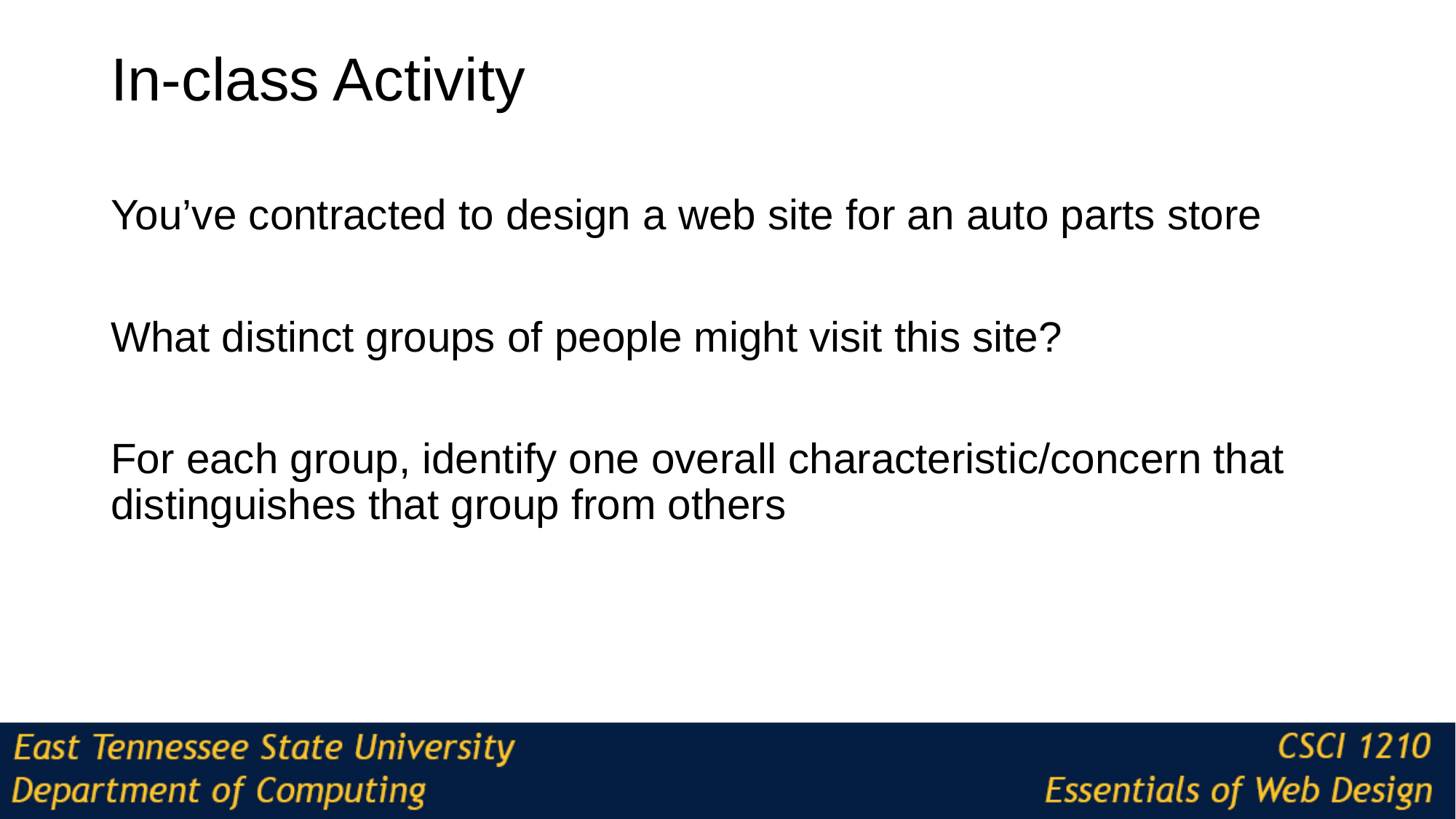

# In-class Activity
You’ve contracted to design a web site for an auto parts store

What distinct groups of people might visit this site?

For each group, identify one overall characteristic/concern that distinguishes that group from others